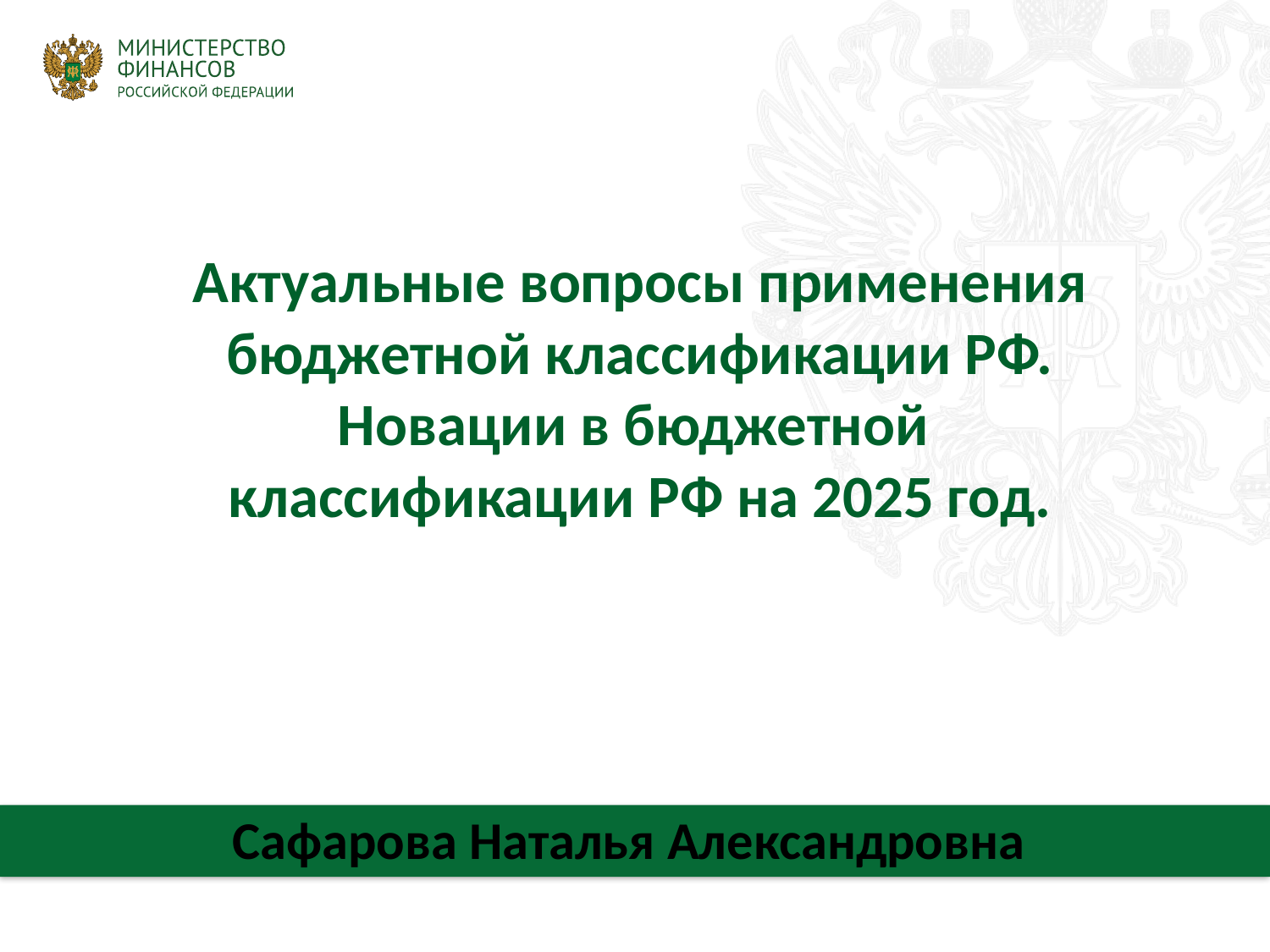

# Актуальные вопросы применения бюджетной классификации РФ. Новации в бюджетной классификации РФ на 2025 год.
Сафарова Наталья Александровна